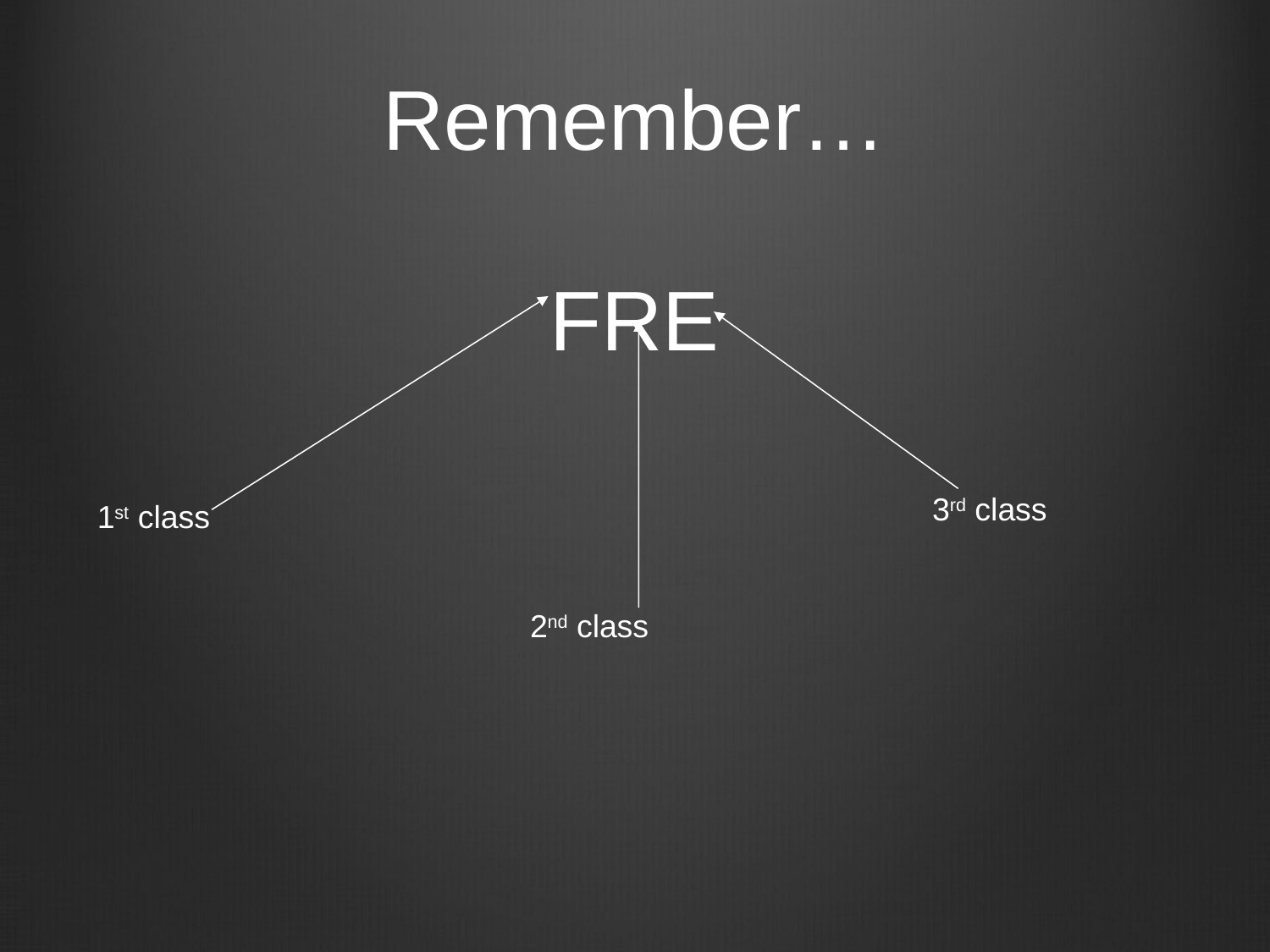

# Remember…
FRE

3rd class
1st class
2nd class